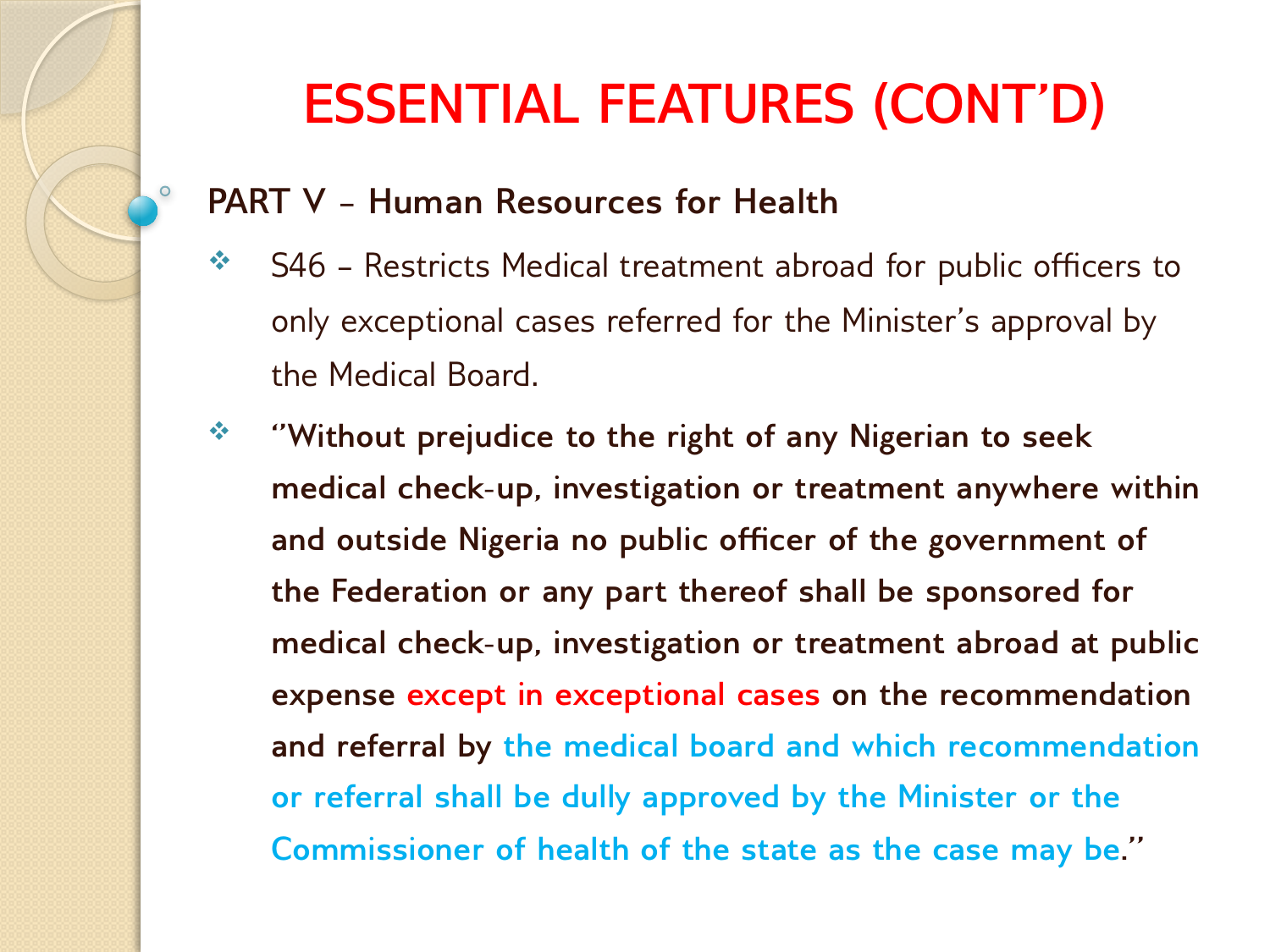

# ESSENTIAL FEATURES (CONT’D)
PART V – Human Resources for Health
S46 – Restricts Medical treatment abroad for public officers to only exceptional cases referred for the Minister’s approval by the Medical Board.
‘’Without prejudice to the right of any Nigerian to seek medical check-up, investigation or treatment anywhere within and outside Nigeria no public officer of the government of the Federation or any part thereof shall be sponsored for medical check-up, investigation or treatment abroad at public expense except in exceptional cases on the recommendation and referral by the medical board and which recommendation or referral shall be dully approved by the Minister or the Commissioner of health of the state as the case may be.’’